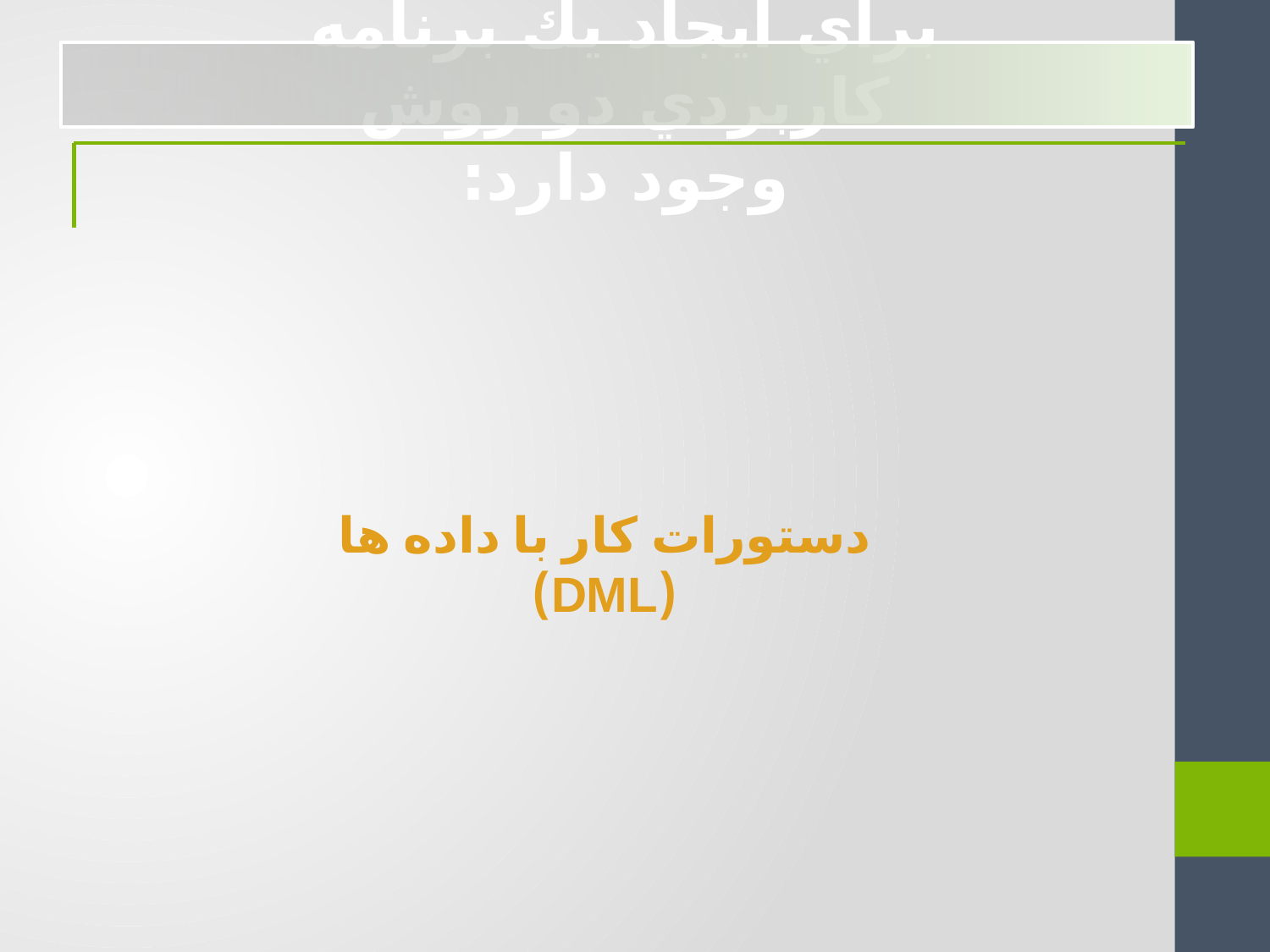

براي ايجاد يك برنامه كاربردي دو روش وجود دارد:

دستورات کار با داده ها
(DML)